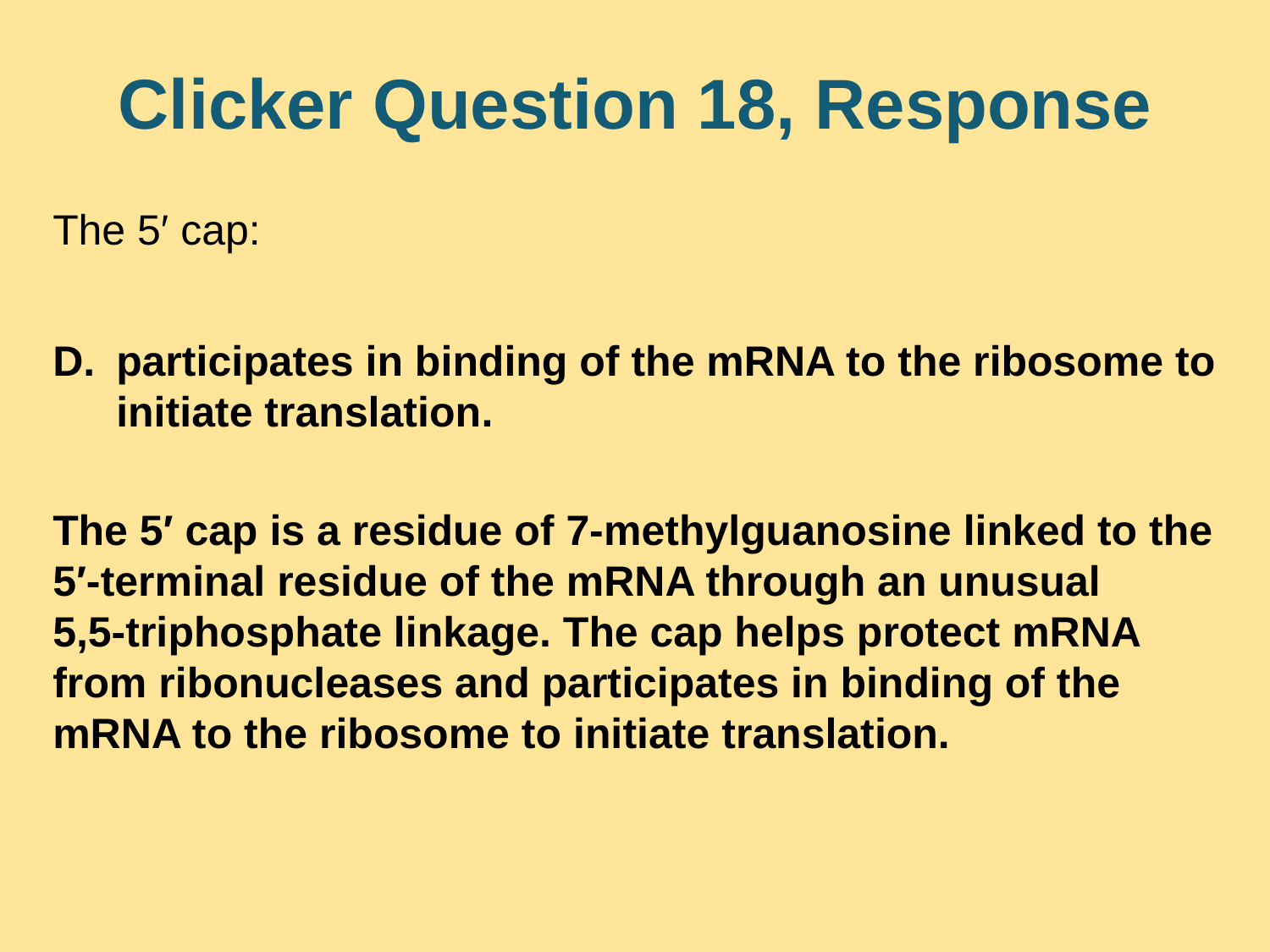

# Clicker Question 18, Response
The 5′ cap:

participates in binding of the mRNA to the ribosome to initiate translation.

The 5′ cap is a residue of 7-methylguanosine linked to the 5′-terminal residue of the mRNA through an unusual       5,5-triphosphate linkage. The cap helps protect mRNA from ribonucleases and participates in binding of the mRNA to the ribosome to initiate translation.